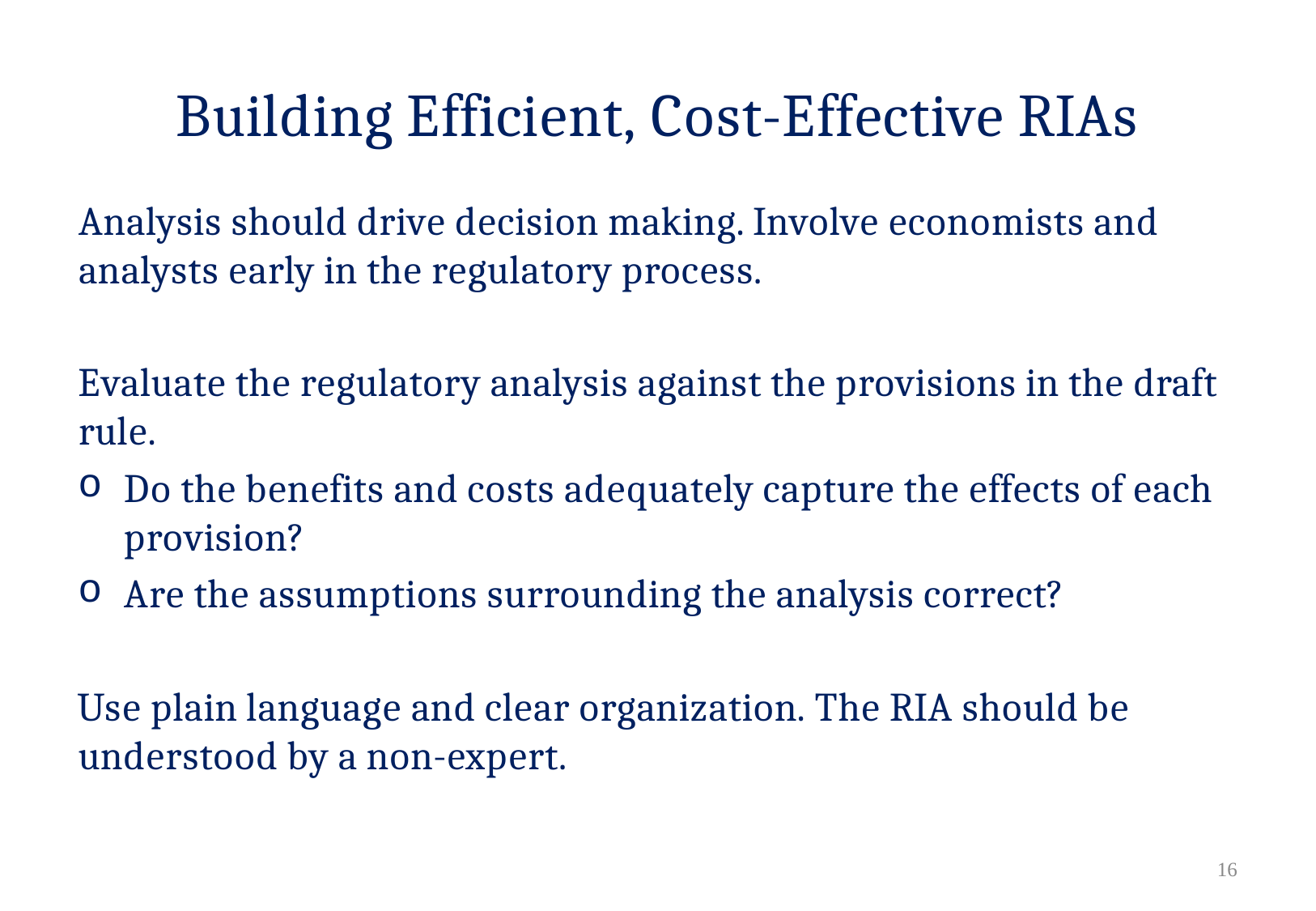

# Building Efficient, Cost-Effective RIAs
Analysis should drive decision making. Involve economists and analysts early in the regulatory process.

Evaluate the regulatory analysis against the provisions in the draft rule.
Do the benefits and costs adequately capture the effects of each provision?
Are the assumptions surrounding the analysis correct?

Use plain language and clear organization. The RIA should be understood by a non-expert.
16